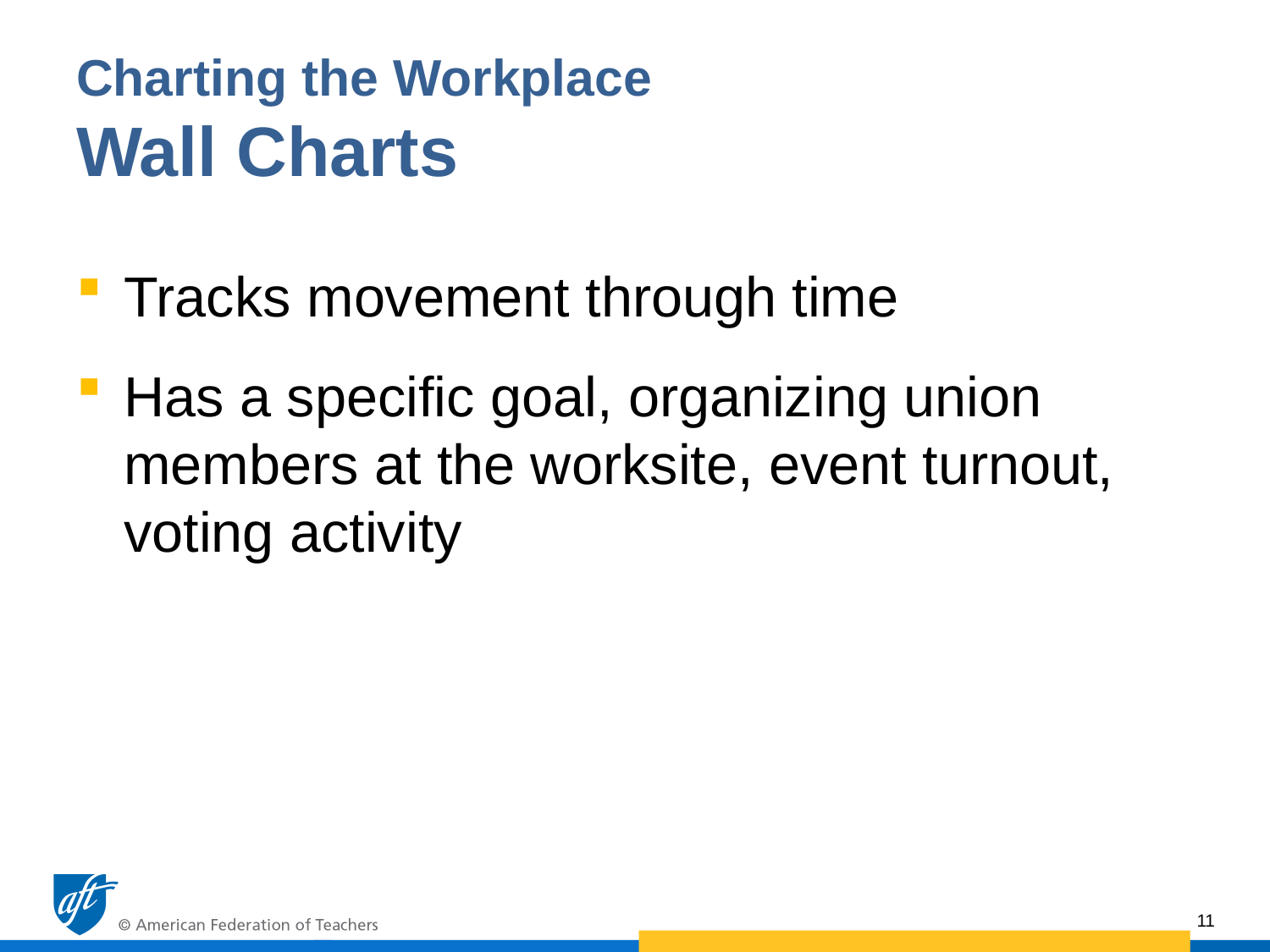

# Charting the Workplace Wall Charts
Tracks movement through time
Has a specific goal, organizing union members at the worksite, event turnout, voting activity
11